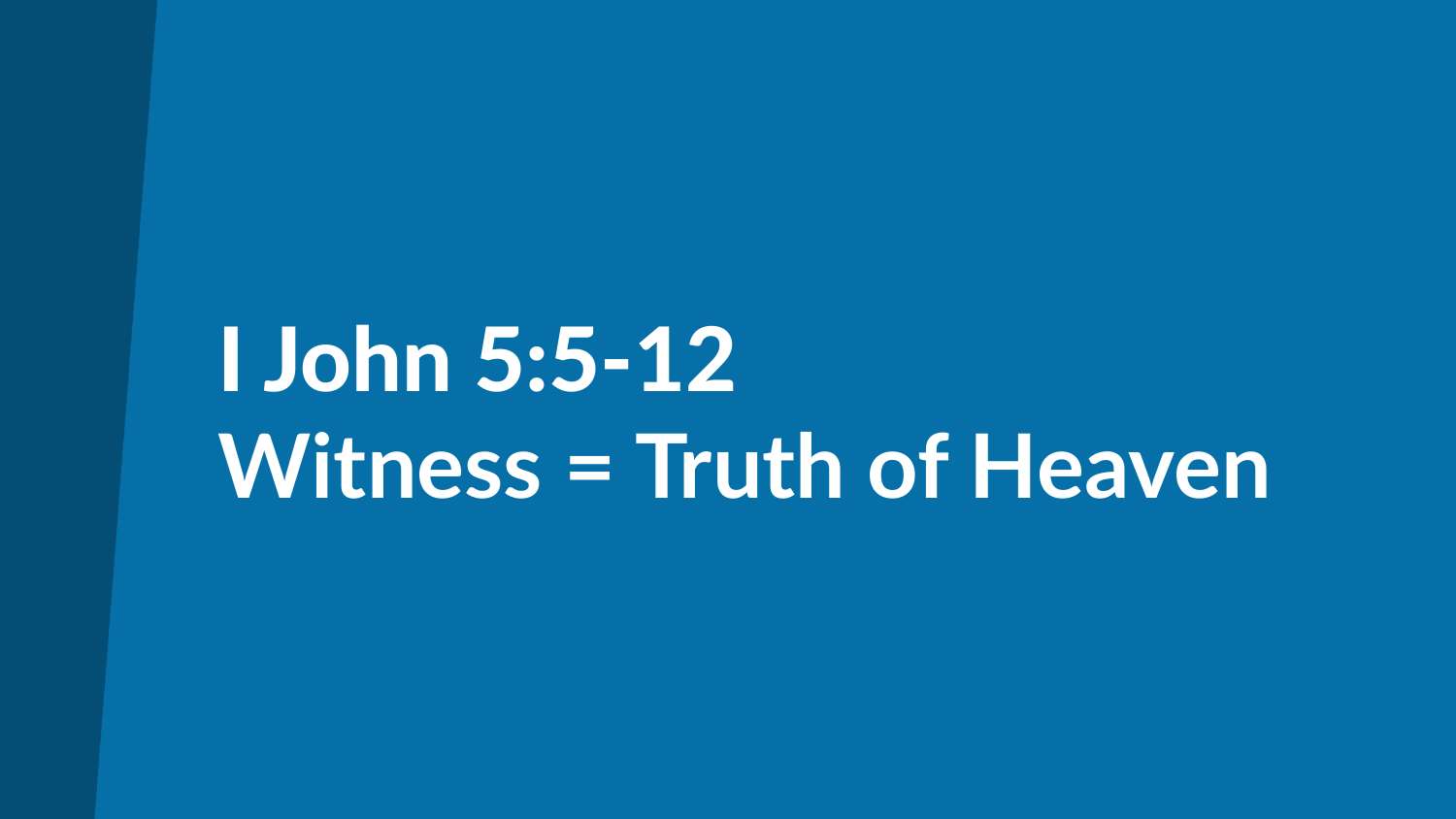

# I John 5:5-12 Witness = Truth of Heaven